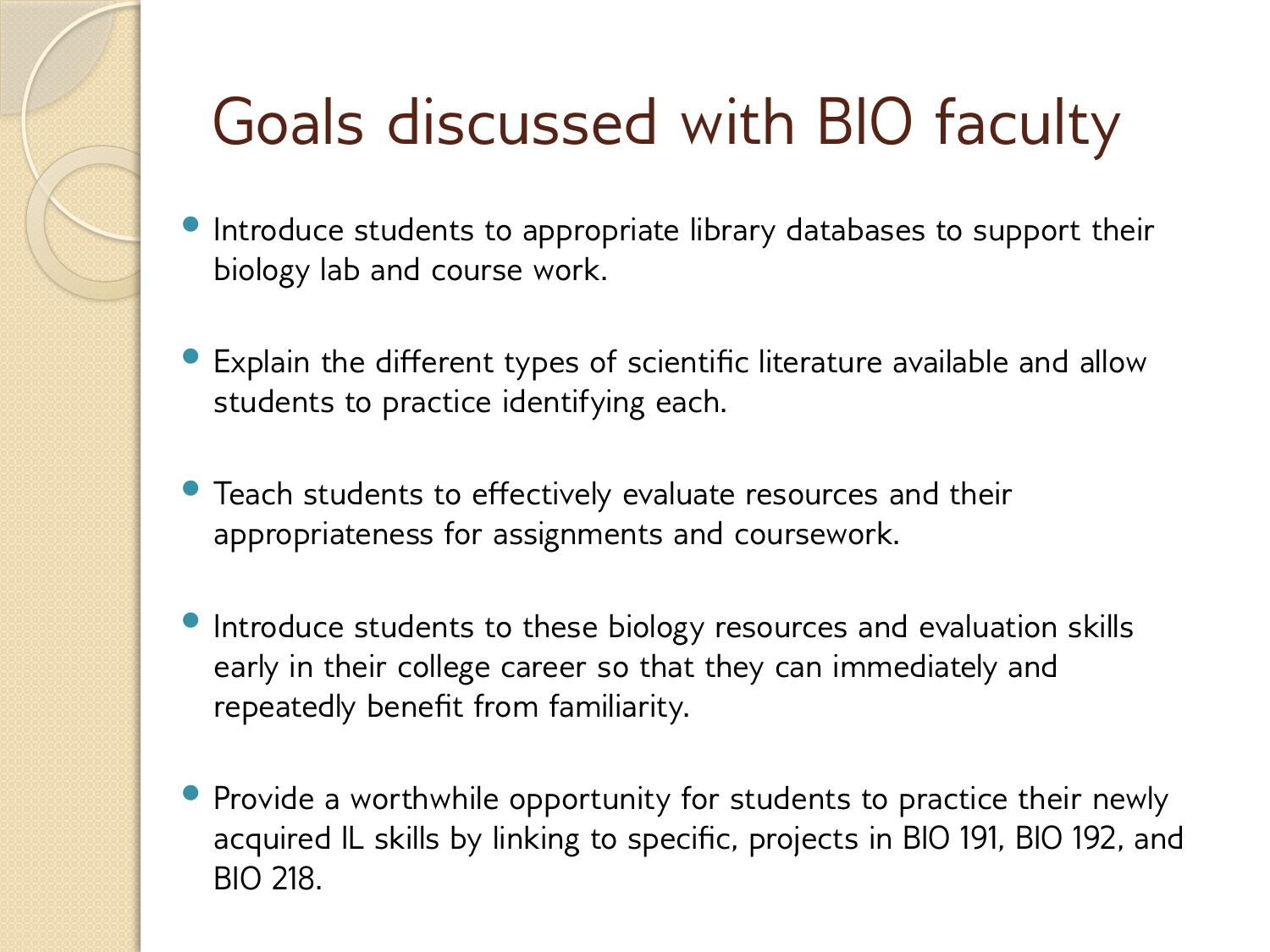

# Goals discussed with BIO faculty
Introduce students to appropriate library databases to support their biology lab and course work.

Explain the different types of scientific literature available and allow students to practice identifying each.

Teach students to effectively evaluate resources and their appropriateness for assignments and coursework.

Introduce students to these biology resources and evaluation skills early in their college career so that they can immediately and repeatedly benefit from familiarity.

Provide a worthwhile opportunity for students to practice their newly acquired IL skills by linking to specific, projects in BIO 191, BIO 192, and BIO 218.